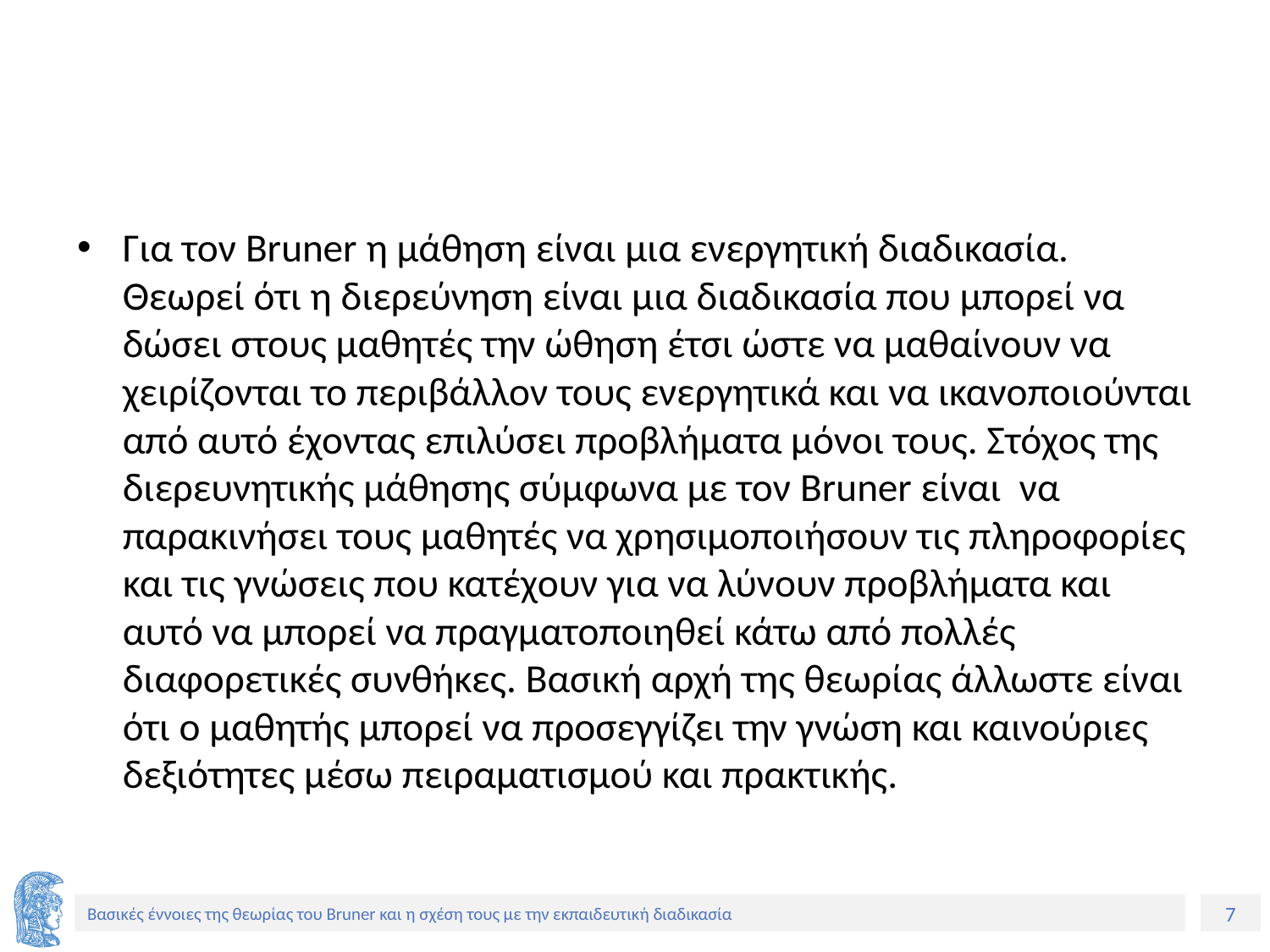

#
Για τον Bruner η μάθηση είναι μια ενεργητική διαδικασία. Θεωρεί ότι η διερεύνηση είναι μια διαδικασία που μπορεί να δώσει στους μαθητές την ώθηση έτσι ώστε να μαθαίνουν να χειρίζονται το περιβάλλον τους ενεργητικά και να ικανοποιούνται από αυτό έχοντας επιλύσει προβλήματα μόνοι τους. Στόχος της διερευνητικής μάθησης σύμφωνα με τον Bruner είναι  να  παρακινήσει τους μαθητές να χρησιμοποιήσουν τις πληροφορίες και τις γνώσεις που κατέχουν για να λύνουν προβλήματα και αυτό να μπορεί να πραγματοποιηθεί κάτω από πολλές διαφορετικές συνθήκες. Βασική αρχή της θεωρίας άλλωστε είναι ότι ο μαθητής μπορεί να προσεγγίζει την γνώση και καινούριες δεξιότητες μέσω πειραματισμού και πρακτικής.